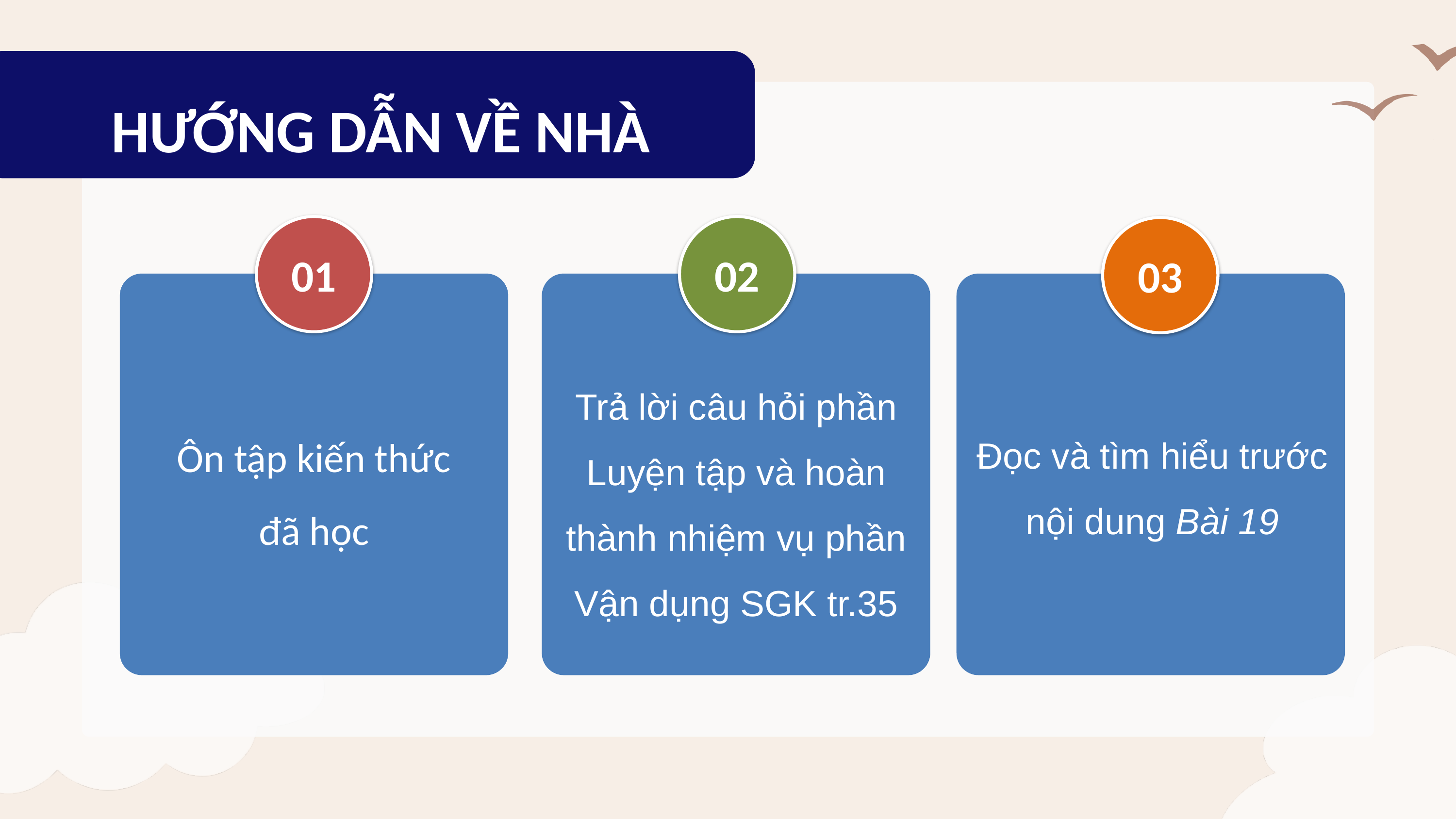

HƯỚNG DẪN VỀ NHÀ

01
02
03

Trả lời câu hỏi phần Luyện tập và hoàn thành nhiệm vụ phần Vận dụng SGK tr.35
Ôn tập kiến thức đã học
Đọc và tìm hiểu trước nội dung Bài 19